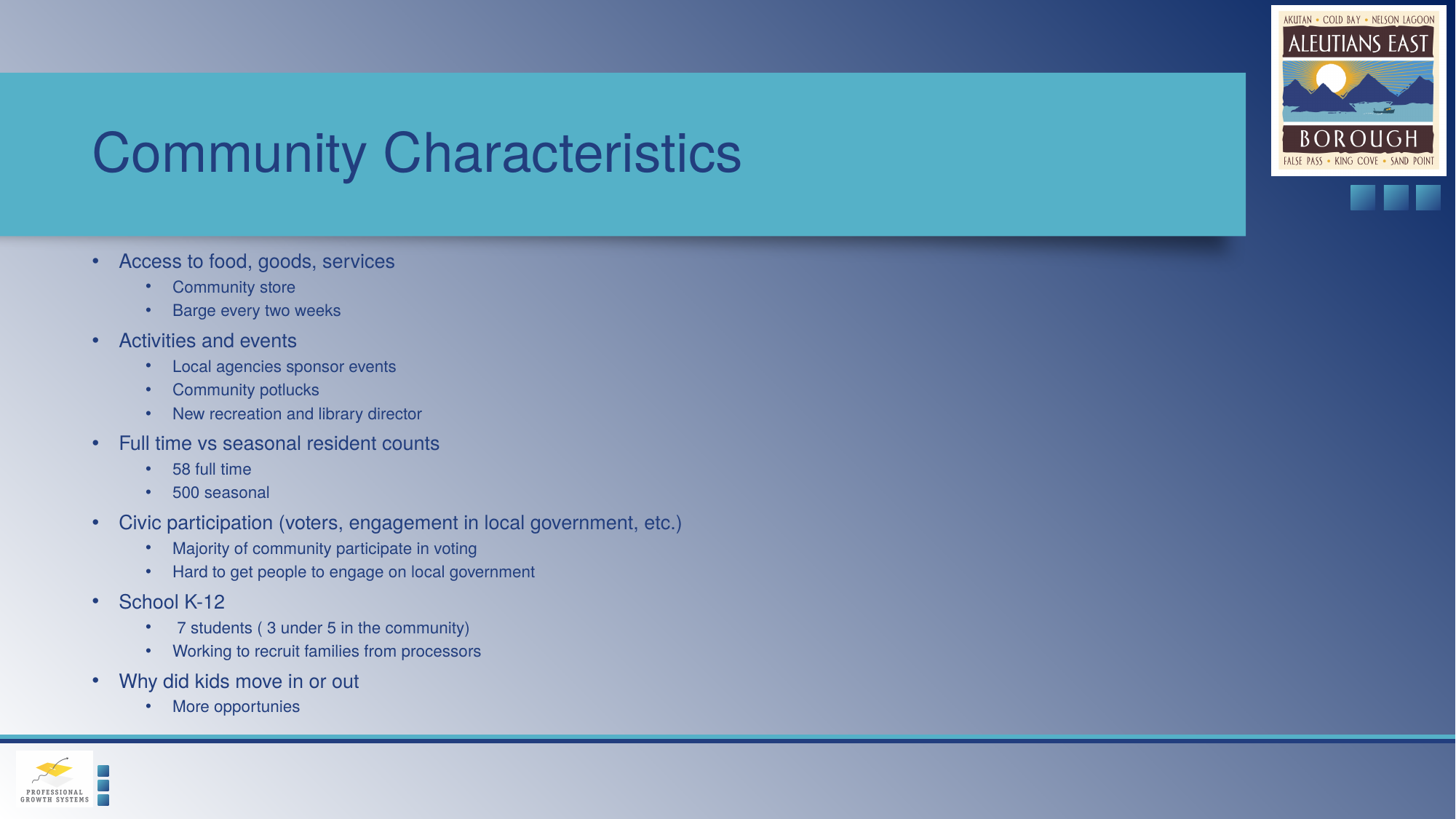

# Community Characteristics

Access to food, goods, services
Community store
Barge every two weeks
Activities and events
Local agencies sponsor events
Community potlucks
New recreation and library director
Full time vs seasonal resident counts
58 full time
500 seasonal
Civic participation (voters, engagement in local government, etc.)
Majority of community participate in voting
Hard to get people to engage on local government
School K-12
 7 students ( 3 under 5 in the community)
Working to recruit families from processors
Why did kids move in or out
More opportunies